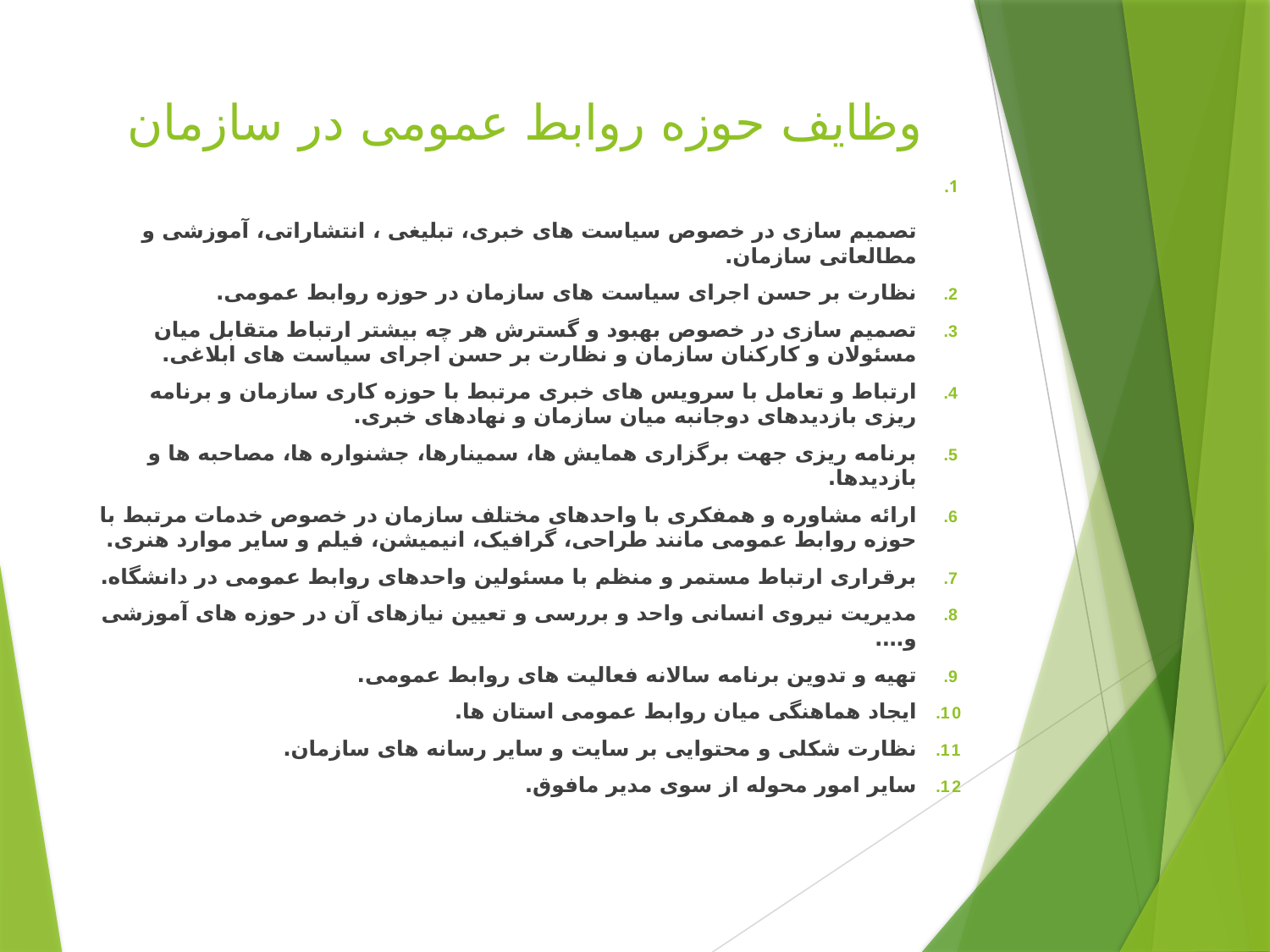

# وظایف حوزه روابط عمومی در سازمان
تصمیم سازی در خصوص سیاست های خبری، تبلیغی ، انتشاراتی، آموزشی و مطالعاتی سازمان.
نظارت بر حسن اجرای سیاست های سازمان در حوزه روابط عمومی.
تصمیم سازی در خصوص بهبود و گسترش هر چه بیشتر ارتباط متقابل میان مسئولان و کارکنان سازمان و نظارت بر حسن اجرای سیاست های ابلاغی.
ارتباط و تعامل با سرویس های خبری مرتبط با حوزه کاری سازمان و برنامه ریزی بازدیدهای دوجانبه میان سازمان و نهادهای خبری.
برنامه ریزی جهت برگزاری همایش ها، سمینارها، جشنواره ها، مصاحبه ها و بازدیدها.
ارائه مشاوره و همفکری با واحدهای مختلف سازمان در خصوص خدمات مرتبط با حوزه روابط عمومی مانند طراحی، گرافیک، انیمیشن، فیلم و سایر موارد هنری.
برقراری ارتباط مستمر و منظم با مسئولین واحدهای روابط عمومی در دانشگاه.
مدیریت نیروی انسانی واحد و بررسی و تعیین نیازهای آن در حوزه های آموزشی و….
تهیه و تدوین برنامه سالانه فعالیت های روابط عمومی.
ایجاد هماهنگی میان روابط عمومی استان ها.
نظارت شکلی و محتوایی بر سایت و سایر رسانه های سازمان.
سایر امور محوله از سوی مدیر مافوق.